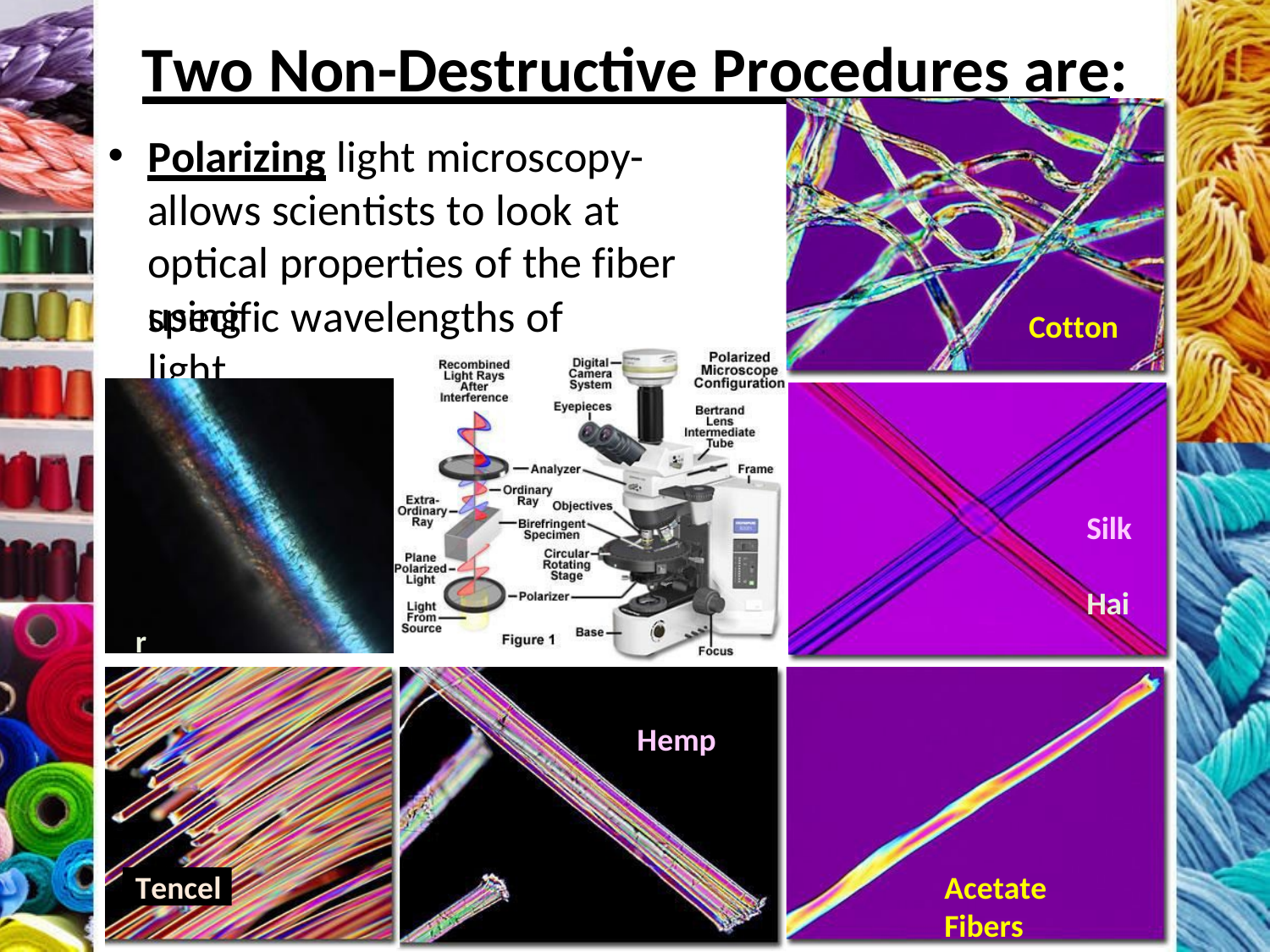

# Two Non-Destructive Procedures are:

Polarizing light microscopy- allows scientists to look at optical properties of the fiber using
specific wavelengths of light.
Cotton

Silk

Hair

Hemp
Acetate Fibers
Tencel